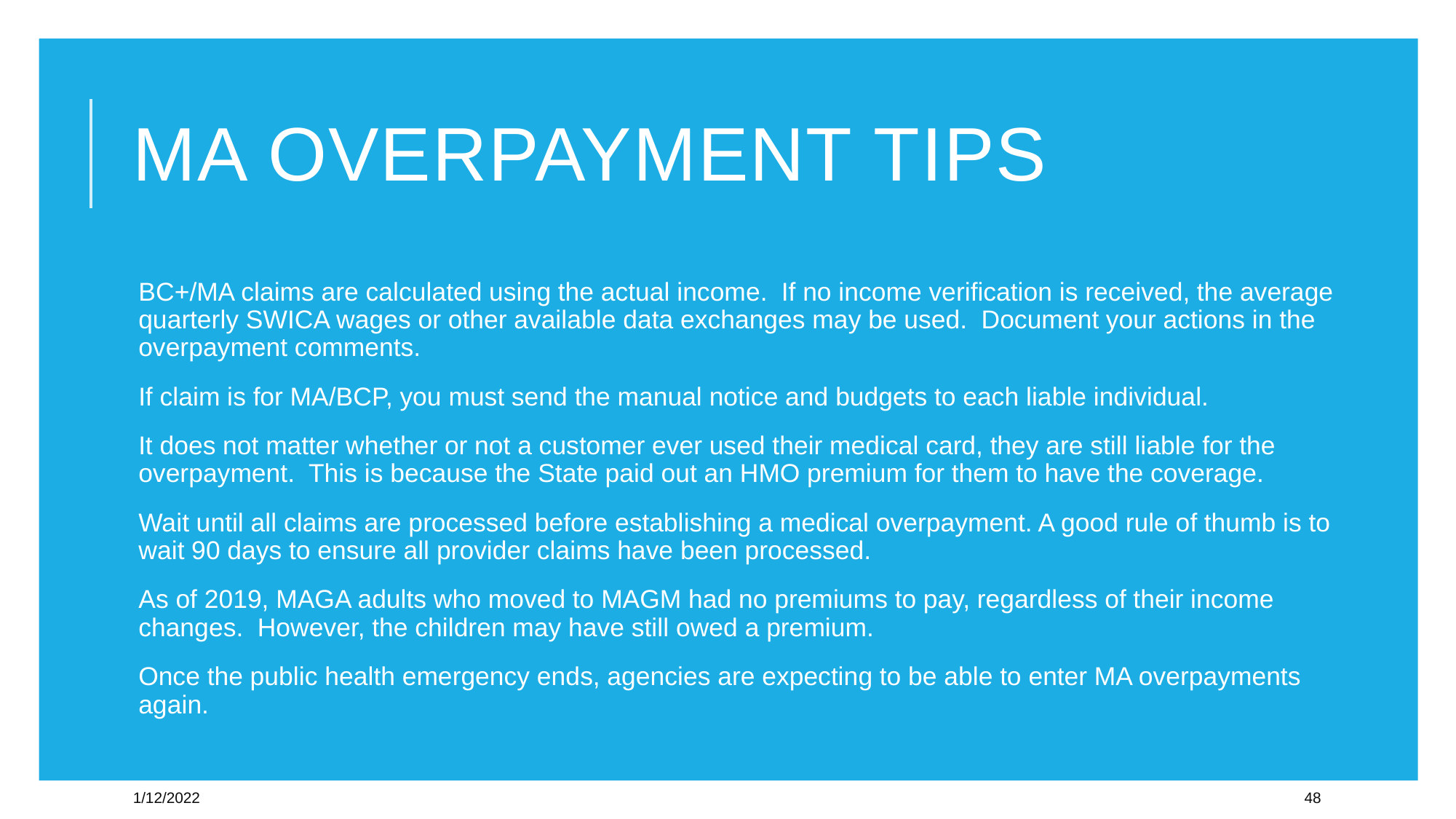

# MA Overpayment Tips
BC+/MA claims are calculated using the actual income.  If no income verification is received, the average quarterly SWICA wages or other available data exchanges may be used.  Document your actions in the overpayment comments.
If claim is for MA/BCP, you must send the manual notice and budgets to each liable individual.
It does not matter whether or not a customer ever used their medical card, they are still liable for the overpayment.  This is because the State paid out an HMO premium for them to have the coverage.
Wait until all claims are processed before establishing a medical overpayment. A good rule of thumb is to wait 90 days to ensure all provider claims have been processed.
As of 2019, MAGA adults who moved to MAGM had no premiums to pay, regardless of their income changes.  However, the children may have still owed a premium.
Once the public health emergency ends, agencies are expecting to be able to enter MA overpayments again.

1/12/2022
48